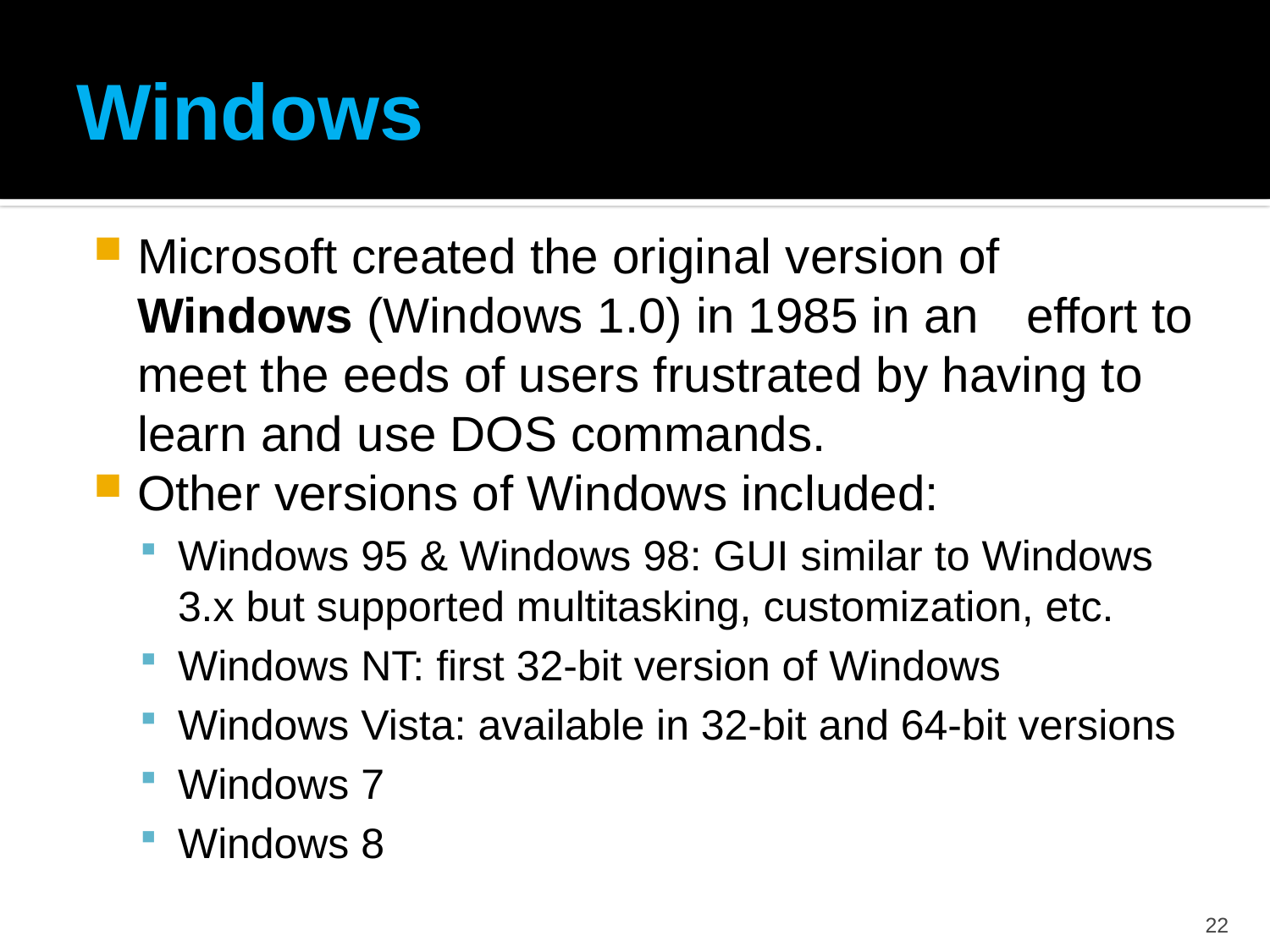

# Windows
Microsoft created the original version of Windows (Windows 1.0) in 1985 in an 	effort to meet the eeds of users frustrated by having to learn and use DOS commands.
Other versions of Windows included:
Windows 95 & Windows 98: GUI similar to Windows 3.x but supported multitasking, customization, etc.
Windows NT: first 32-bit version of Windows
Windows Vista: available in 32-bit and 64-bit versions
Windows 7
Windows 8
22